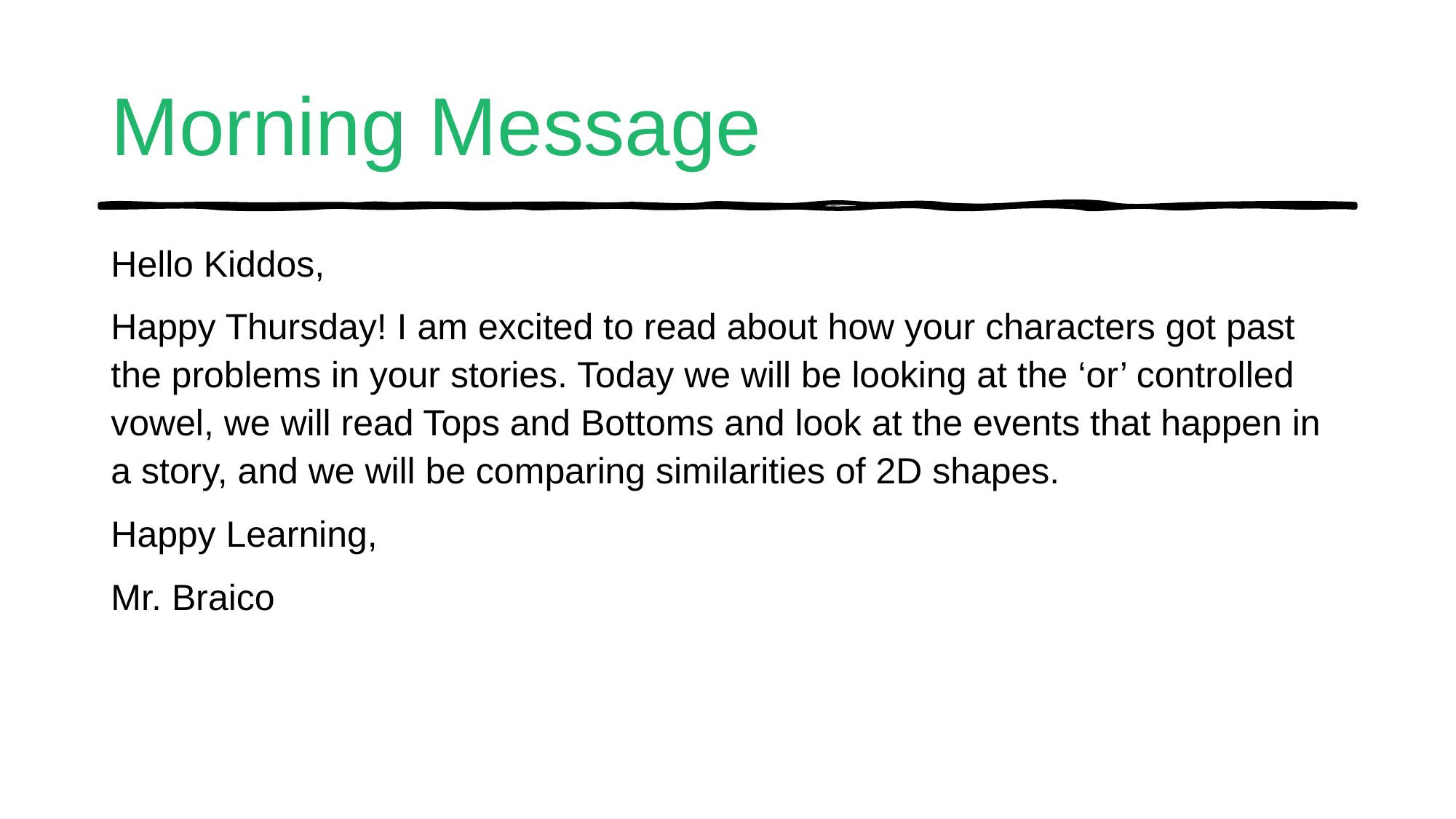

# Morning Message
Hello Kiddos,
Happy Thursday! I am excited to read about how your characters got past the problems in your stories. Today we will be looking at the ‘or’ controlled vowel, we will read Tops and Bottoms and look at the events that happen in a story, and we will be comparing similarities of 2D shapes.
Happy Learning,
Mr. Braico